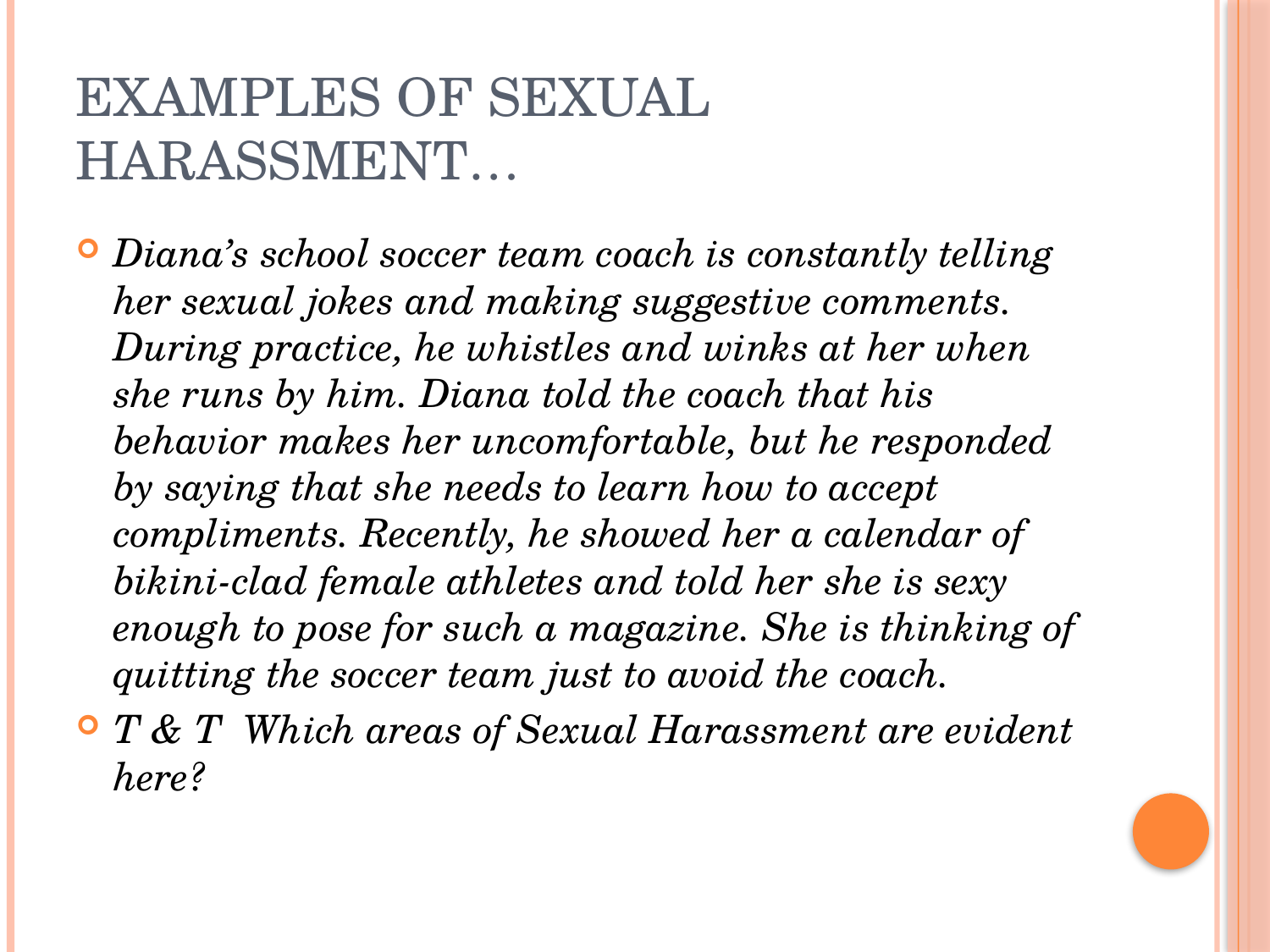

# Examples of Sexual Harassment…
Diana’s school soccer team coach is constantly telling her sexual jokes and making suggestive comments. During practice, he whistles and winks at her when she runs by him. Diana told the coach that his behavior makes her uncomfortable, but he responded by saying that she needs to learn how to accept compliments. Recently, he showed her a calendar of bikini-clad female athletes and told her she is sexy enough to pose for such a magazine. She is thinking of quitting the soccer team just to avoid the coach.
T & T  Which areas of Sexual Harassment are evident here?